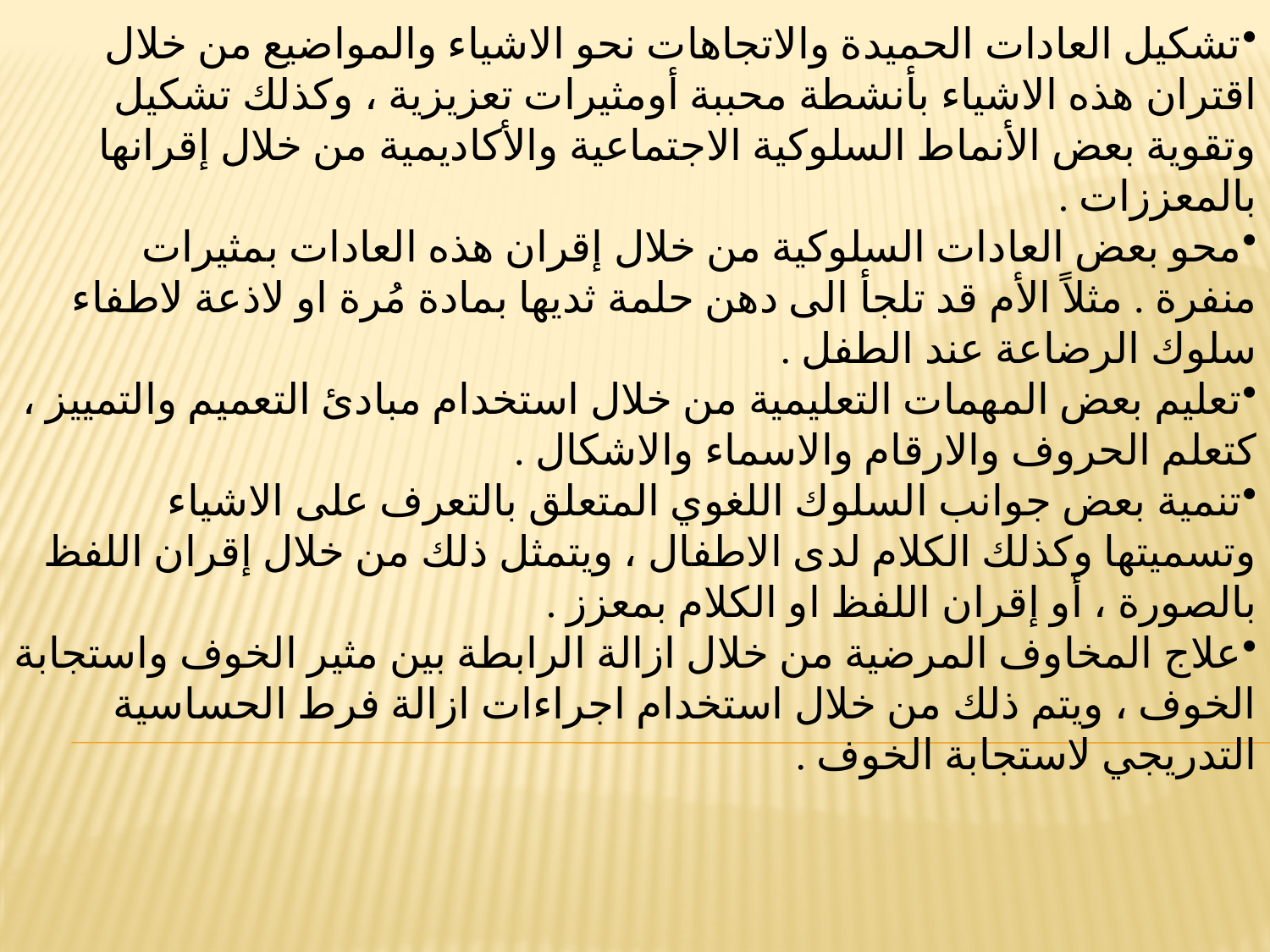

تشكيل العادات الحميدة والاتجاهات نحو الاشياء والمواضيع من خلال اقتران هذه الاشياء بأنشطة محببة أومثيرات تعزيزية ، وكذلك تشكيل وتقوية بعض الأنماط السلوكية الاجتماعية والأكاديمية من خلال إقرانها بالمعززات .
محو بعض العادات السلوكية من خلال إقران هذه العادات بمثيرات منفرة . مثلاً الأم قد تلجأ الى دهن حلمة ثديها بمادة مُرة او لاذعة لاطفاء سلوك الرضاعة عند الطفل .
تعليم بعض المهمات التعليمية من خلال استخدام مبادئ التعميم والتمييز ، كتعلم الحروف والارقام والاسماء والاشكال .
تنمية بعض جوانب السلوك اللغوي المتعلق بالتعرف على الاشياء وتسميتها وكذلك الكلام لدى الاطفال ، ويتمثل ذلك من خلال إقران اللفظ بالصورة ، أو إقران اللفظ او الكلام بمعزز .
علاج المخاوف المرضية من خلال ازالة الرابطة بين مثير الخوف واستجابة الخوف ، ويتم ذلك من خلال استخدام اجراءات ازالة فرط الحساسية التدريجي لاستجابة الخوف .